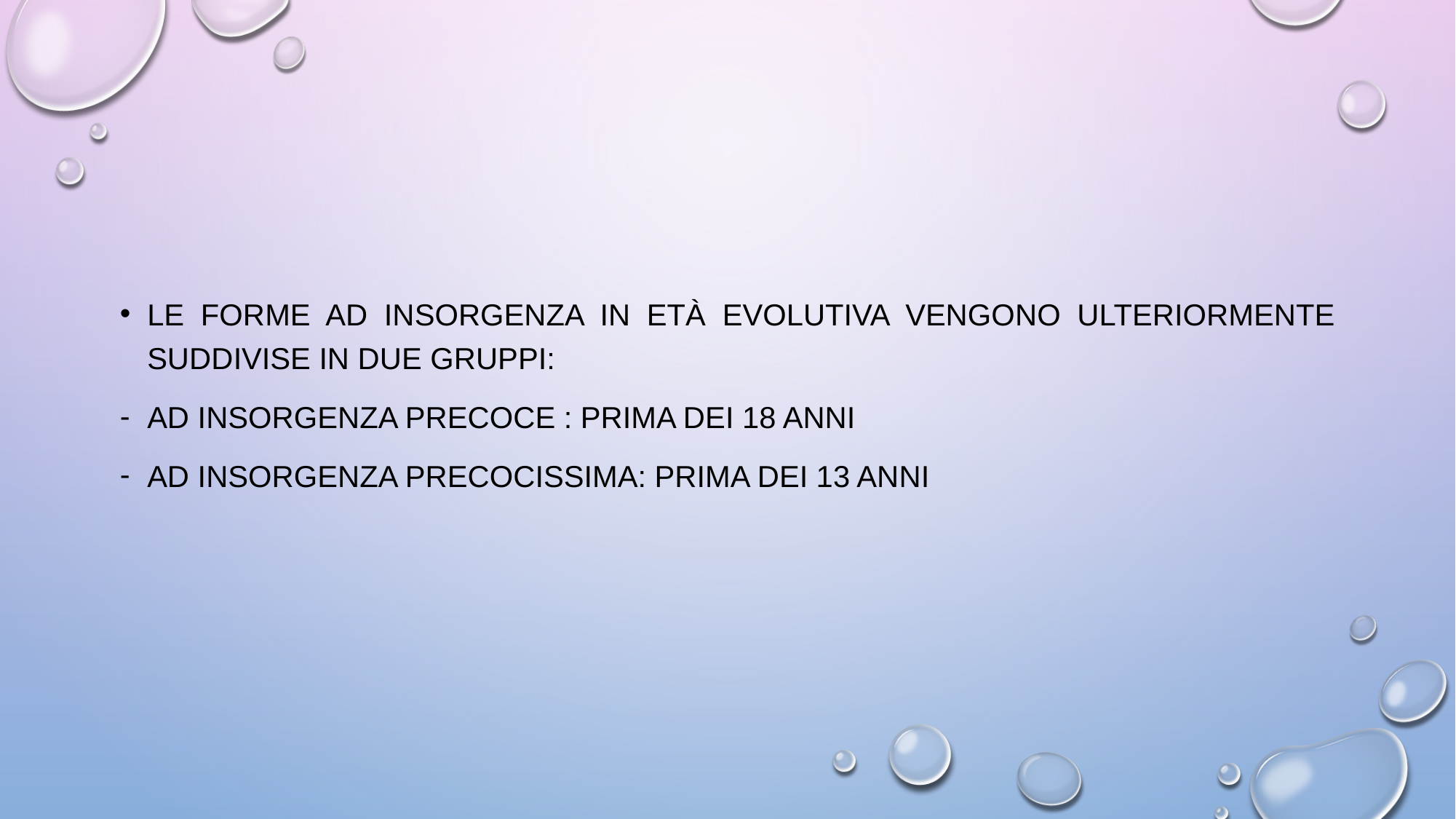

#
Le forme ad insorgenza in età evolutiva vengono ulteriormente suddivise in due gruppi:
Ad insorgenza precoce : prima dei 18 anni
Ad insorgenza precocissima: prima dei 13 anni